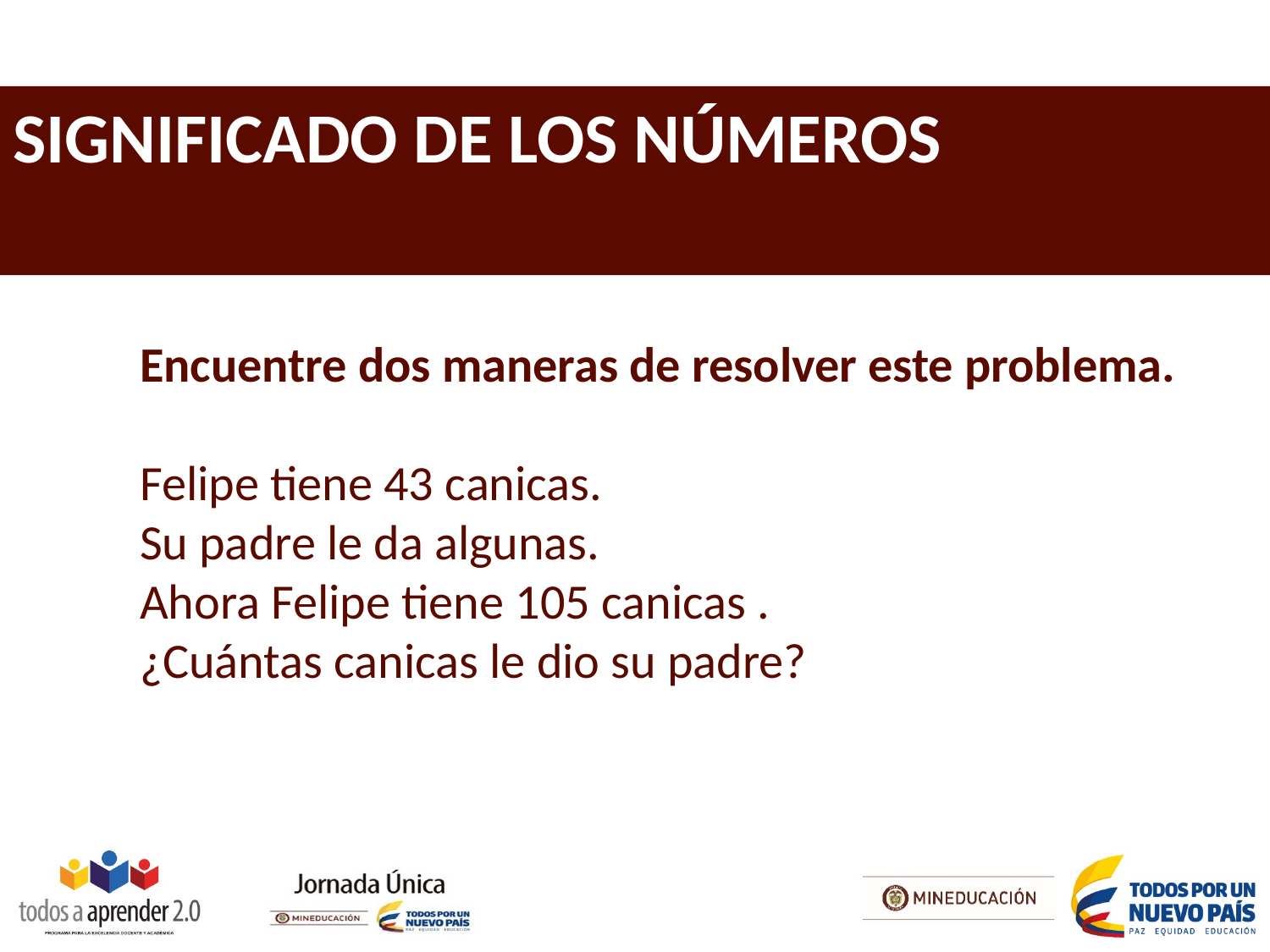

# Significado de los números

Encuentre dos maneras de resolver este problema.

Felipe tiene 43 canicas.
Su padre le da algunas.
Ahora Felipe tiene 105 canicas .
¿Cuántas canicas le dio su padre?